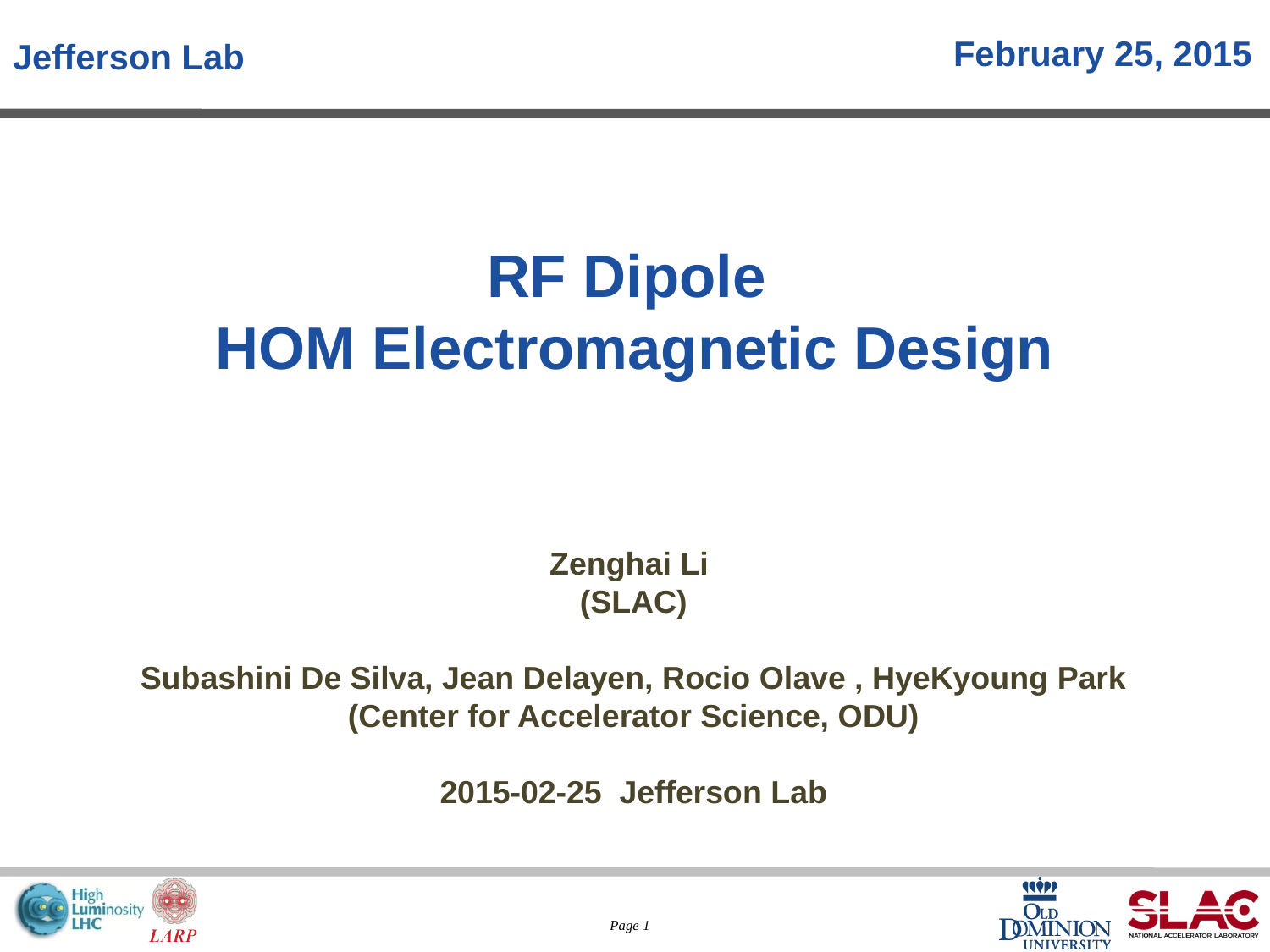

February 25, 2015
Jefferson Lab
# RF Dipole HOM Electromagnetic Design
Zenghai Li
(SLAC)

Subashini De Silva, Jean Delayen, Rocio Olave , HyeKyoung Park
(Center for Accelerator Science, ODU)

2015-02-25  Jefferson Lab